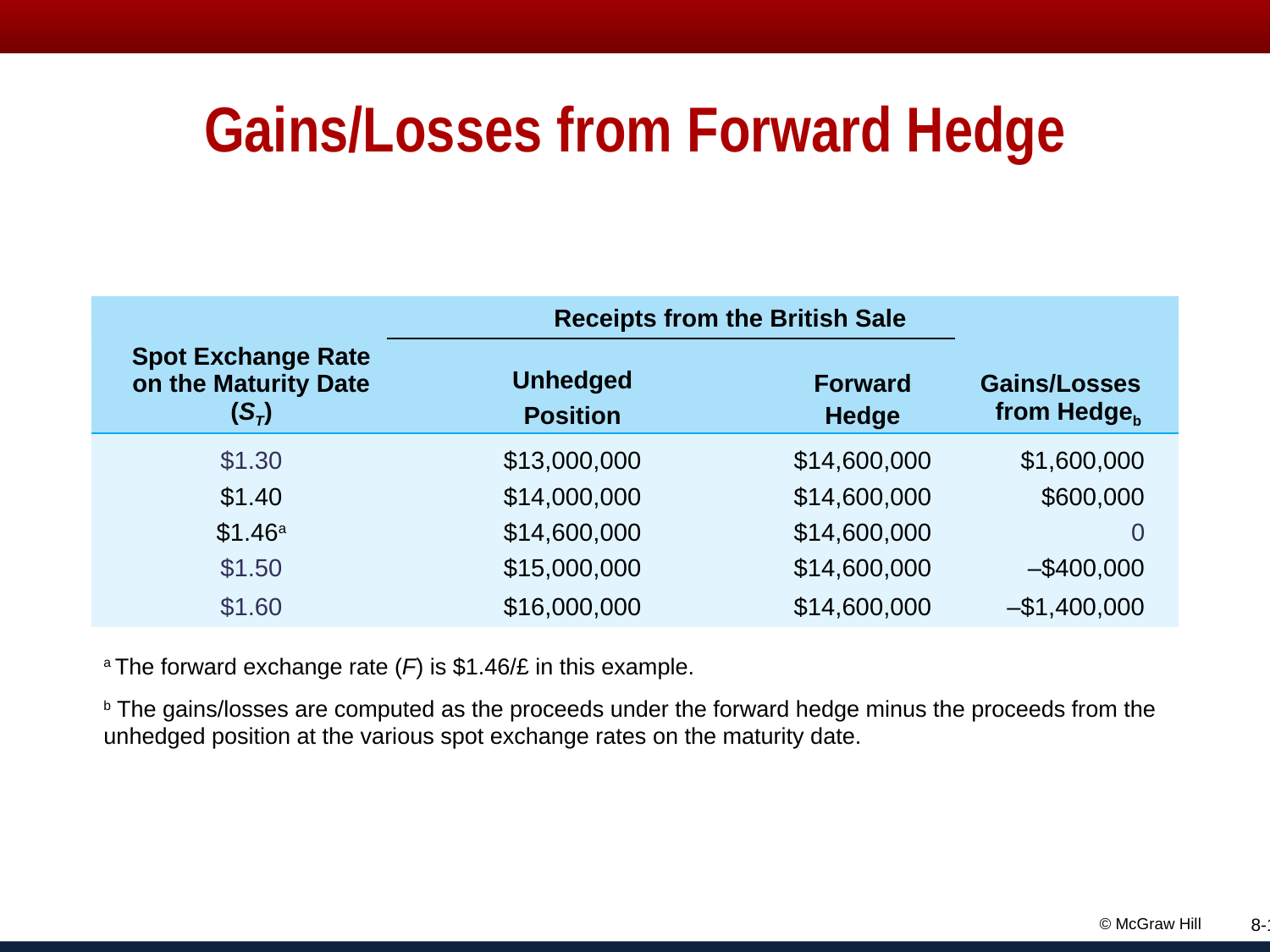

# Gains/Losses from Forward Hedge
Receipts from the British Sale
| Spot Exchange Rate on the Maturity Date (ST) | Unhedged Position | Forward Hedge | Gains/Losses from Hedgeb |
| --- | --- | --- | --- |
| $1.30 | $13,000,000 | $14,600,000 | $1,600,000 |
| $1.40 | $14,000,000 | $14,600,000 | $600,000 |
| $1.46a | $14,600,000 | $14,600,000 | 0 |
| $1.50 | $15,000,000 | $14,600,000 | ‒$400,000 |
| $1.60 | $16,000,000 | $14,600,000 | ‒$1,400,000 |
a The forward exchange rate (F) is $1.46/£ in this example.
b The gains/losses are computed as the proceeds under the forward hedge minus the proceeds from the unhedged position at the various spot exchange rates on the maturity date.